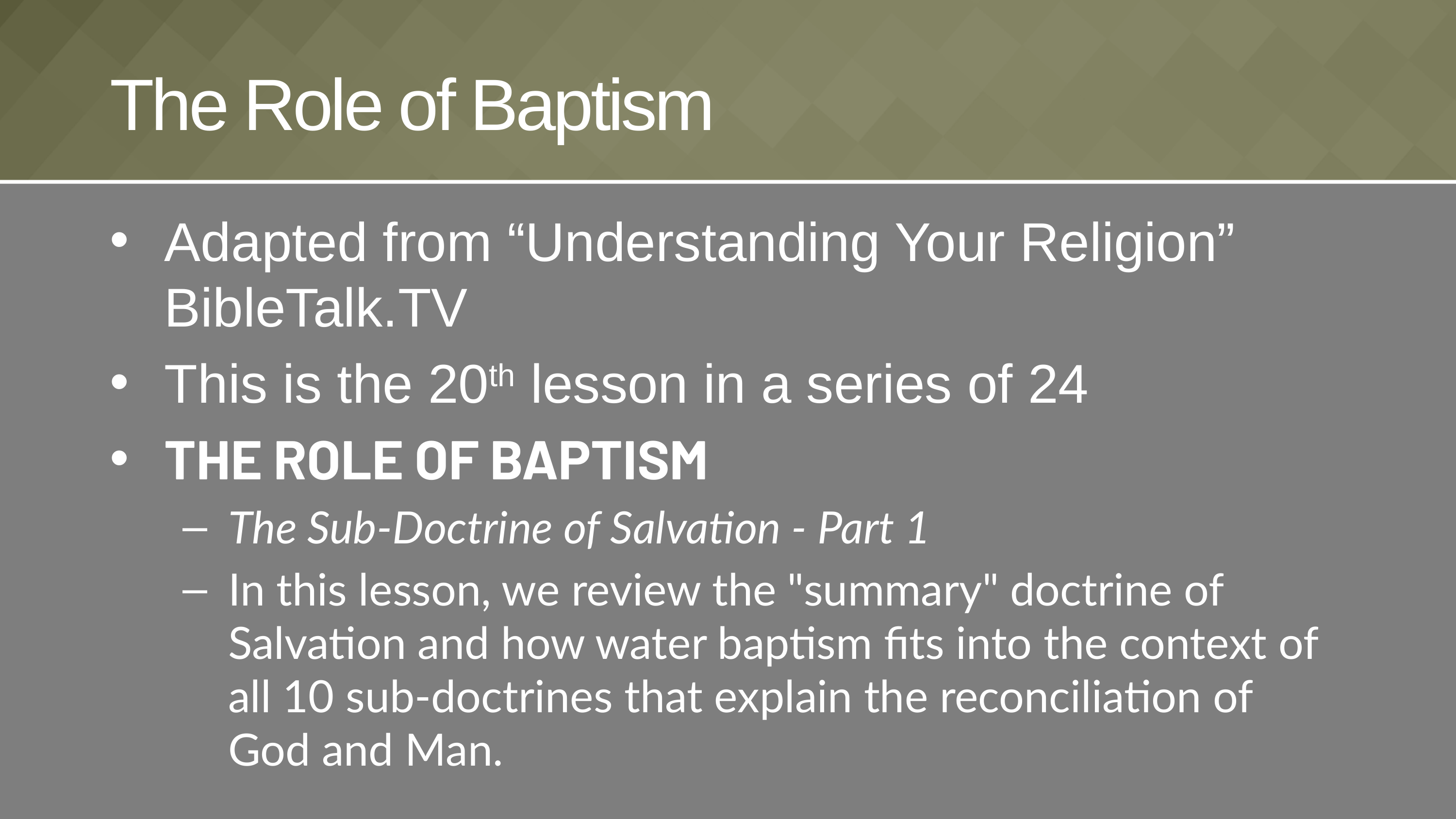

# The Role of Baptism
Adapted from “Understanding Your Religion” BibleTalk.TV
This is the 20th lesson in a series of 24
THE ROLE OF BAPTISM
The Sub-Doctrine of Salvation - Part 1
In this lesson, we review the "summary" doctrine of Salvation and how water baptism fits into the context of all 10 sub-doctrines that explain the reconciliation of God and Man.